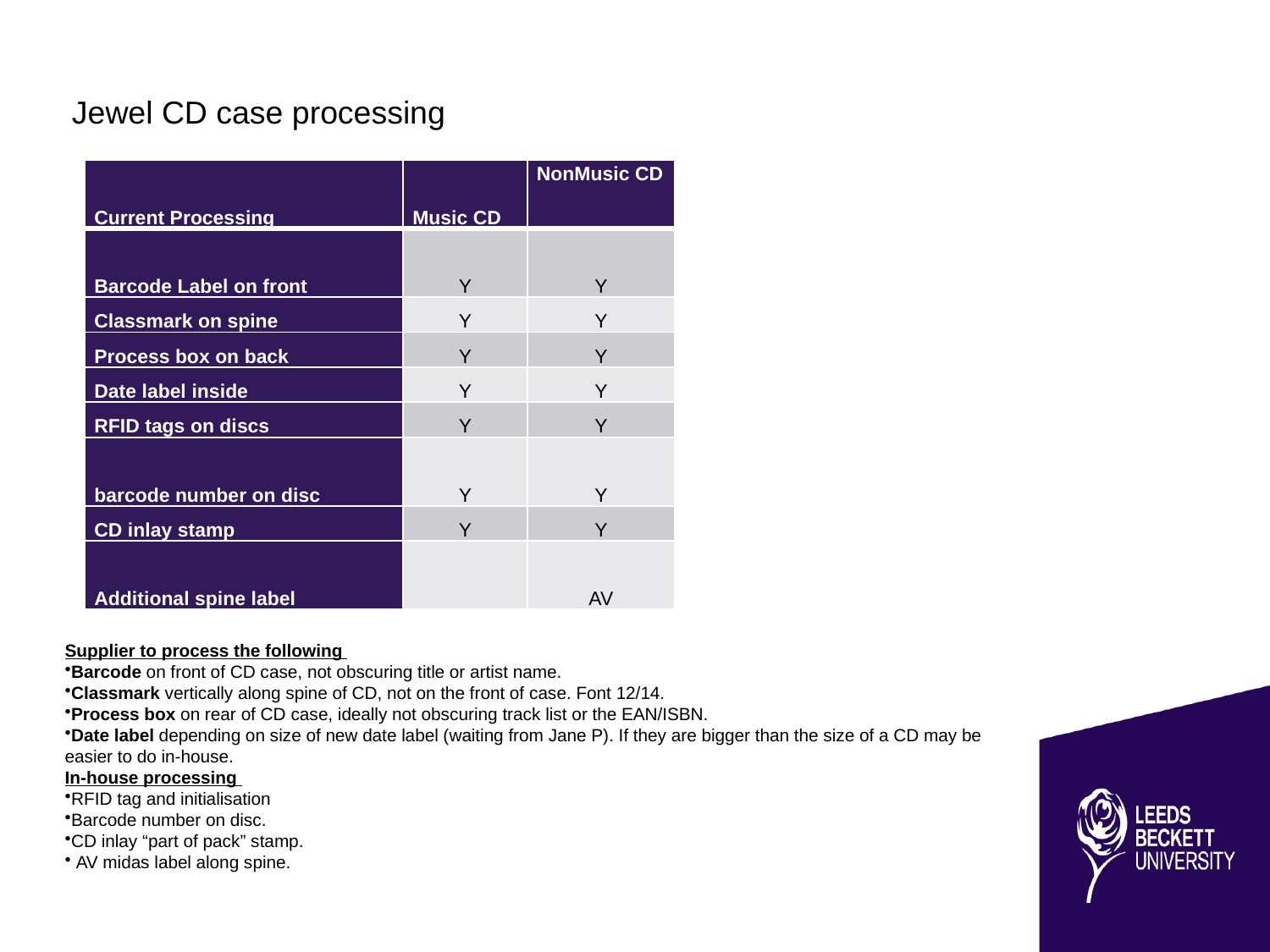

Jewel CD case processing
| Current Processing | Music CD | NonMusic CD |
| --- | --- | --- |
| Barcode Label on front | Y | Y |
| Classmark on spine | Y | Y |
| Process box on back | Y | Y |
| Date label inside | Y | Y |
| RFID tags on discs | Y | Y |
| barcode number on disc | Y | Y |
| CD inlay stamp | Y | Y |
| Additional spine label |  | AV |
Supplier to process the following
Barcode on front of CD case, not obscuring title or artist name.
Classmark vertically along spine of CD, not on the front of case. Font 12/14.
Process box on rear of CD case, ideally not obscuring track list or the EAN/ISBN.
Date label depending on size of new date label (waiting from Jane P). If they are bigger than the size of a CD may be easier to do in-house.
In-house processing
RFID tag and initialisation
Barcode number on disc.
CD inlay “part of pack” stamp.
 AV midas label along spine.